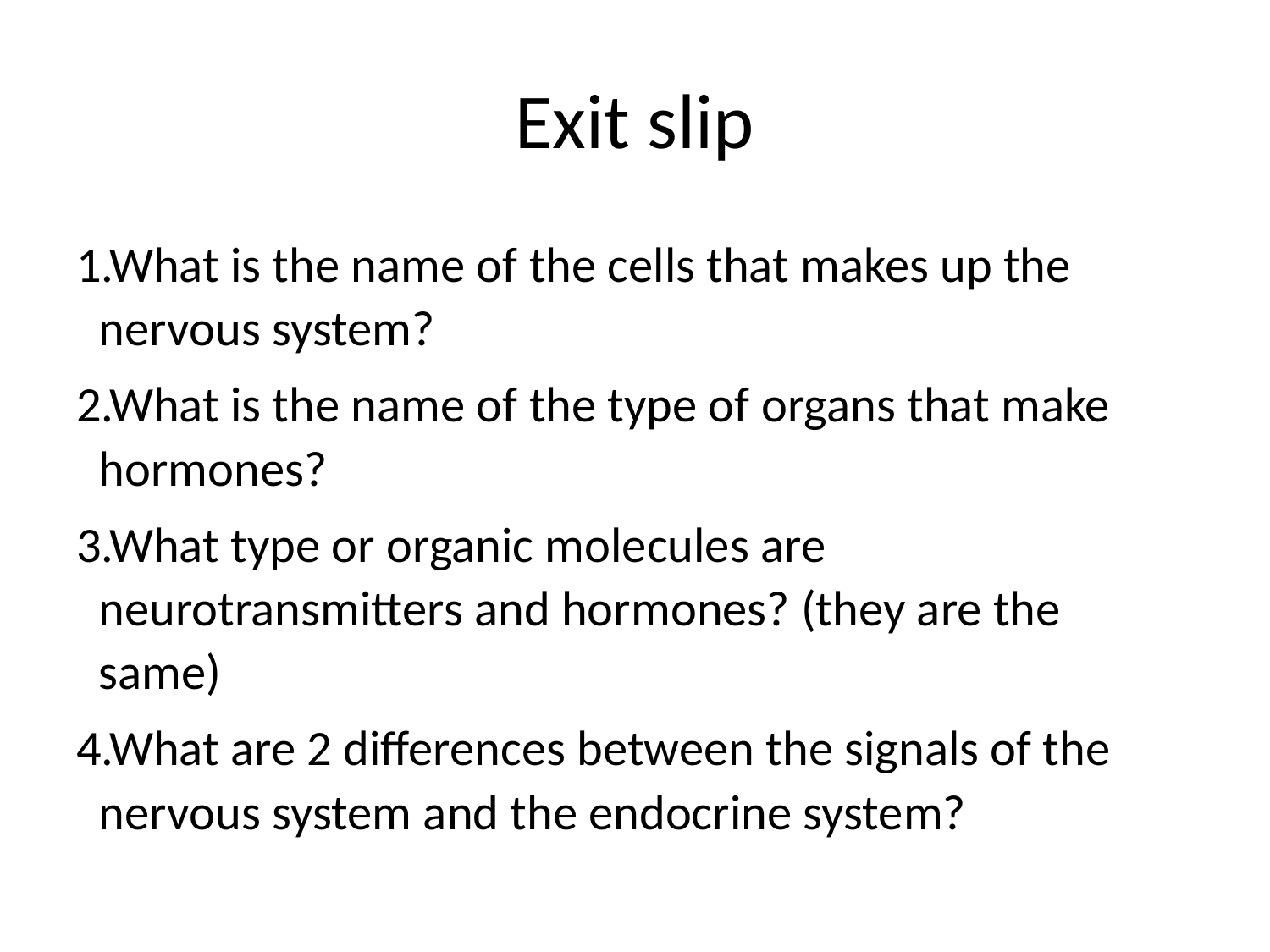

# Exit slip
What is the name of the cells that makes up the nervous system?
What is the name of the type of organs that make hormones?
What type or organic molecules are neurotransmitters and hormones? (they are the same)
What are 2 differences between the signals of the nervous system and the endocrine system?